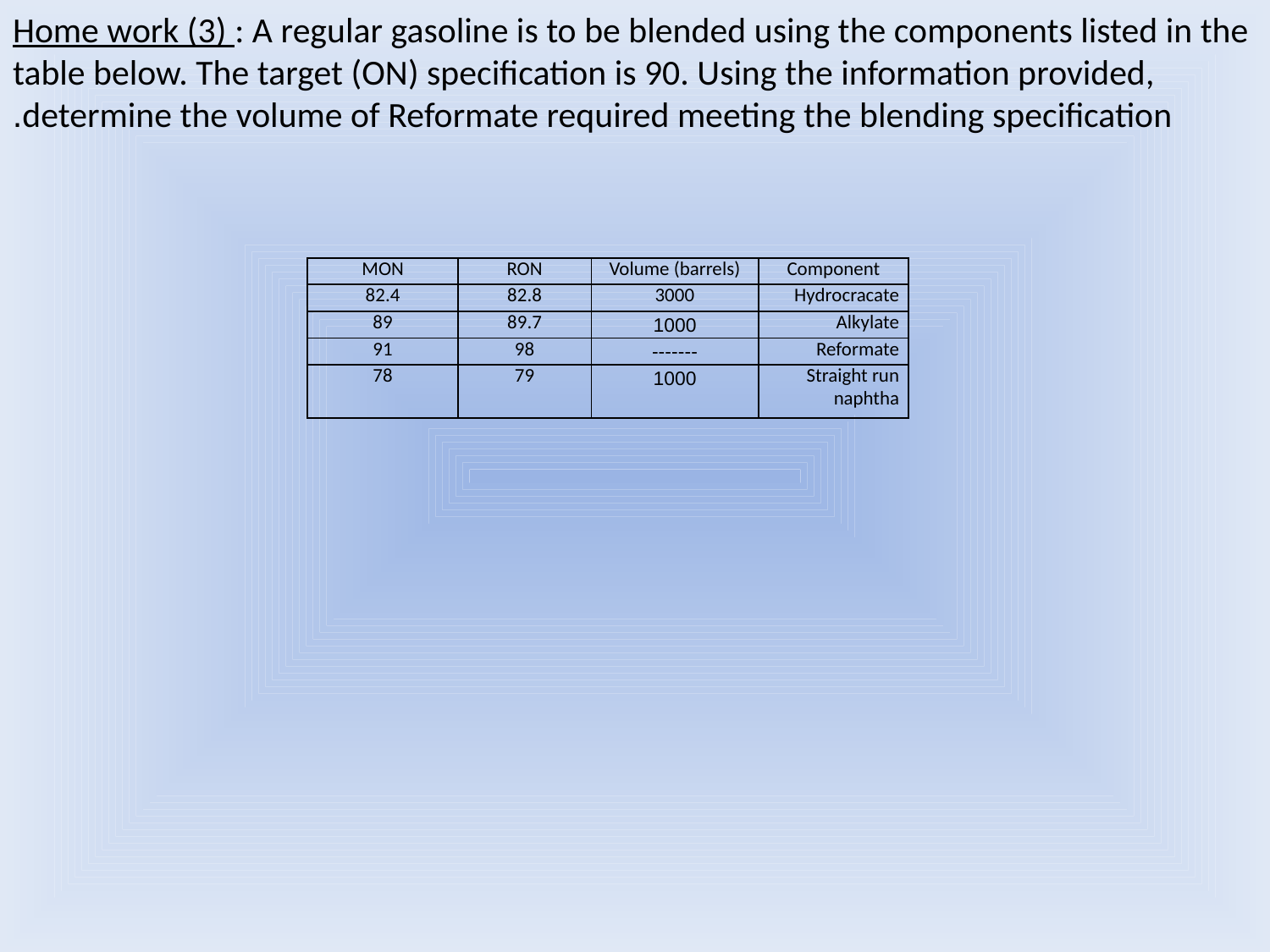

Home work (3) : A regular gasoline is to be blended using the components listed in the table below. The target (ON) specification is 90. Using the information provided, determine the volume of Reformate required meeting the blending specification.

| MON | RON | Volume (barrels) | Component |
| --- | --- | --- | --- |
| 82.4 | 82.8 | 3000 | Hydrocracate |
| 89 | 89.7 | 1000 | Alkylate |
| 91 | 98 | ------- | Reformate |
| 78 | 79 | 1000 | Straight run naphtha |